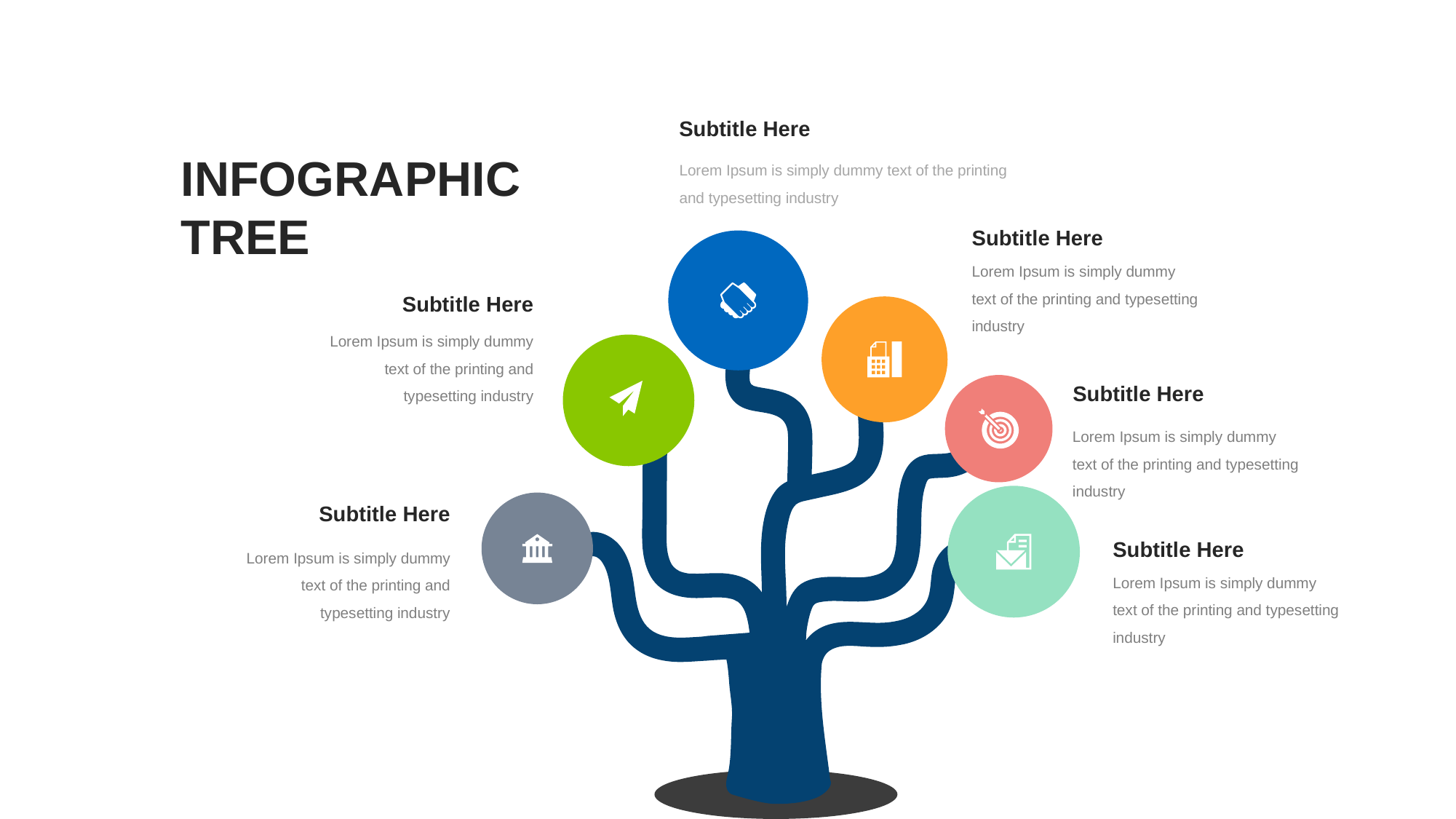

Subtitle Here
INFOGRAPHIC
TREE
Lorem Ipsum is simply dummy text of the printing and typesetting industry
Subtitle Here

Lorem Ipsum is simply dummy text of the printing and typesetting industry
Subtitle Here

Lorem Ipsum is simply dummy text of the printing and typesetting industry

Subtitle Here

Lorem Ipsum is simply dummy text of the printing and typesetting industry

Subtitle Here
Subtitle Here
Lorem Ipsum is simply dummy text of the printing and typesetting industry
Lorem Ipsum is simply dummy text of the printing and typesetting industry